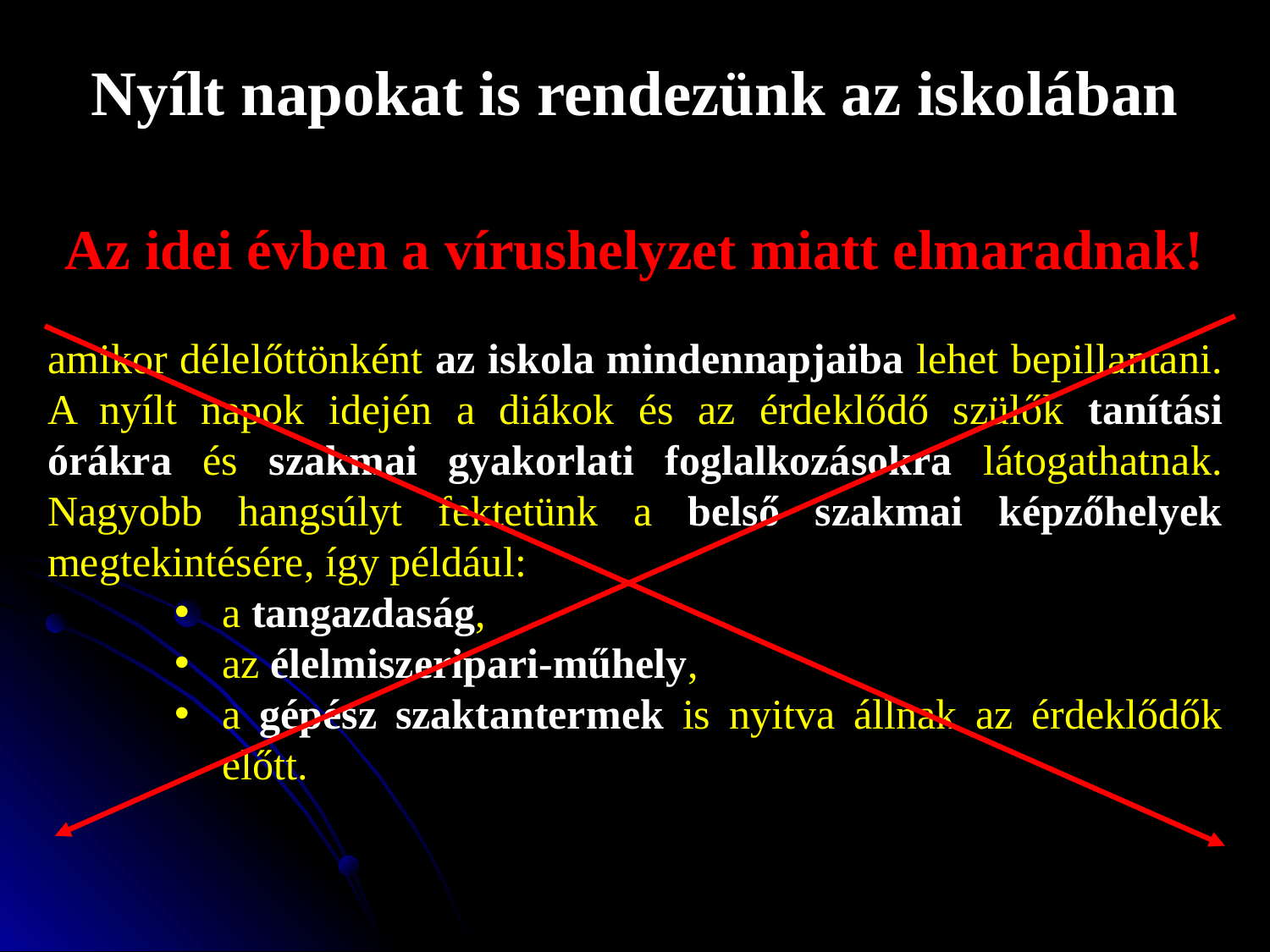

Nyílt napokat is rendezünk az iskolában

Az idei évben a vírushelyzet miatt elmaradnak!

amikor délelőttönként az iskola mindennapjaiba lehet bepillantani. A nyílt napok idején a diákok és az érdeklődő szülők tanítási órákra és szakmai gyakorlati foglalkozásokra látogathatnak. Nagyobb hangsúlyt fektetünk a belső szakmai képzőhelyek megtekintésére, így például:
a tangazdaság,
az élelmiszeripari-műhely,
a gépész szaktantermek is nyitva állnak az érdeklődők előtt.